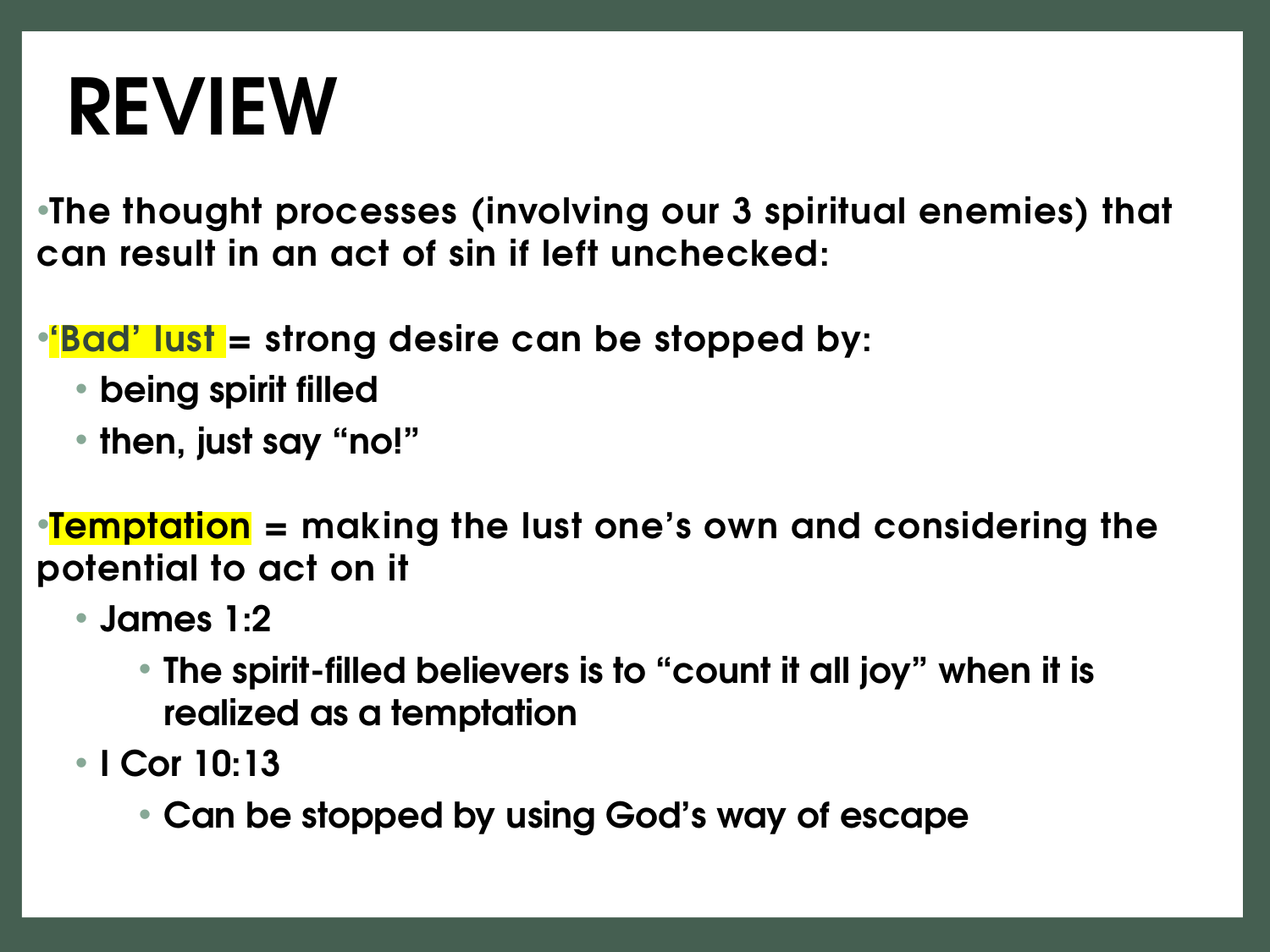

# REVIEW

The thought processes (involving our 3 spiritual enemies) that can result in an act of sin if left unchecked:

‘Bad’ lust = strong desire can be stopped by:
being spirit filled
then, just say “no!”

Temptation = making the lust one’s own and considering the potential to act on it
James 1:2
The spirit-filled believers is to “count it all joy” when it is realized as a temptation
I Cor 10:13
Can be stopped by using God’s way of escape